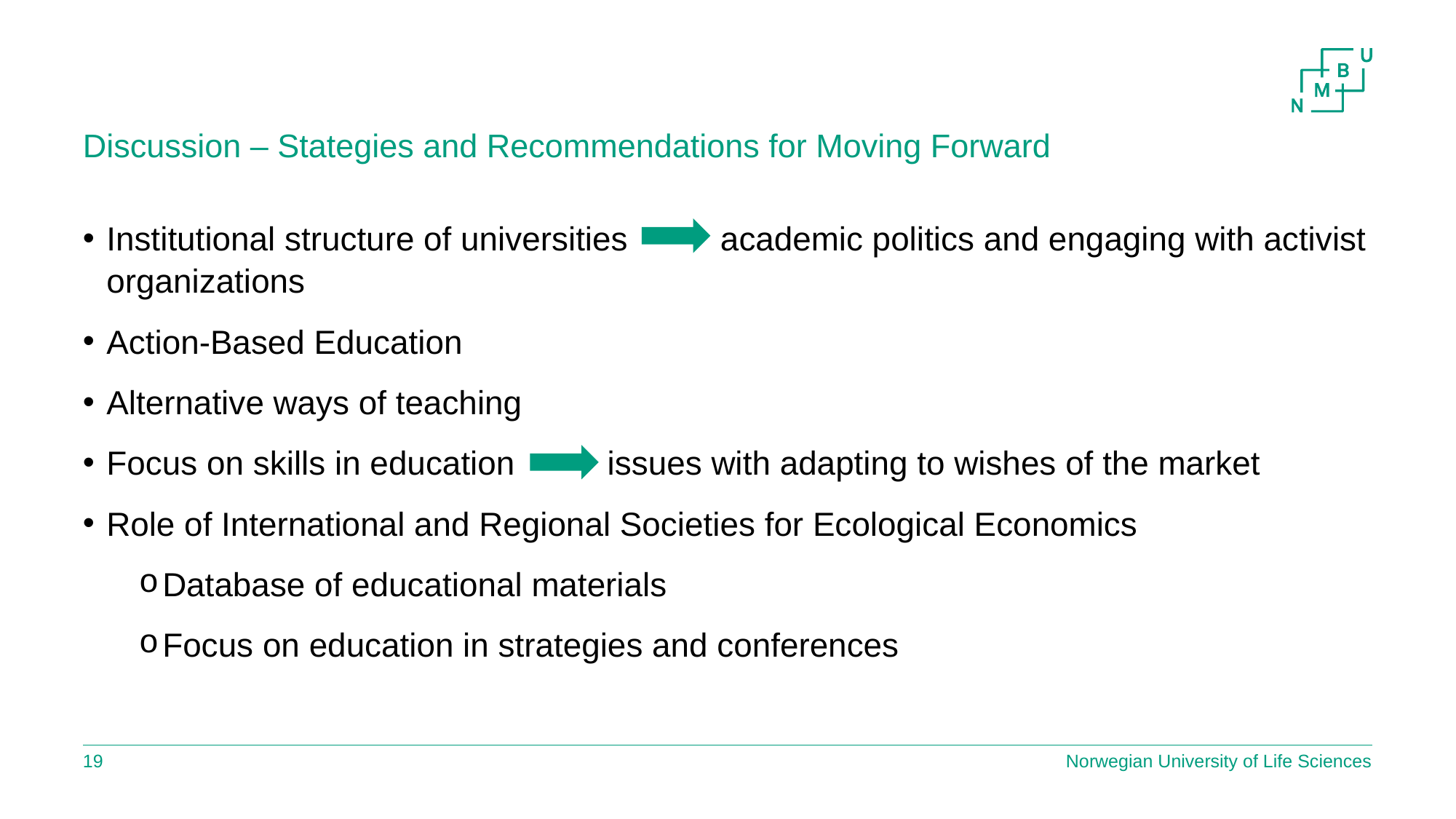

# Discussion – Stategies and Recommendations for Moving Forward
Institutional structure of universities          academic politics and engaging with activist organizations
Action-Based Education
Alternative ways of teaching
Focus on skills in education          issues with adapting to wishes of the market
Role of International and Regional Societies for Ecological Economics
Database of educational materials
Focus on education in strategies and conferences

19
Norwegian University of Life Sciences